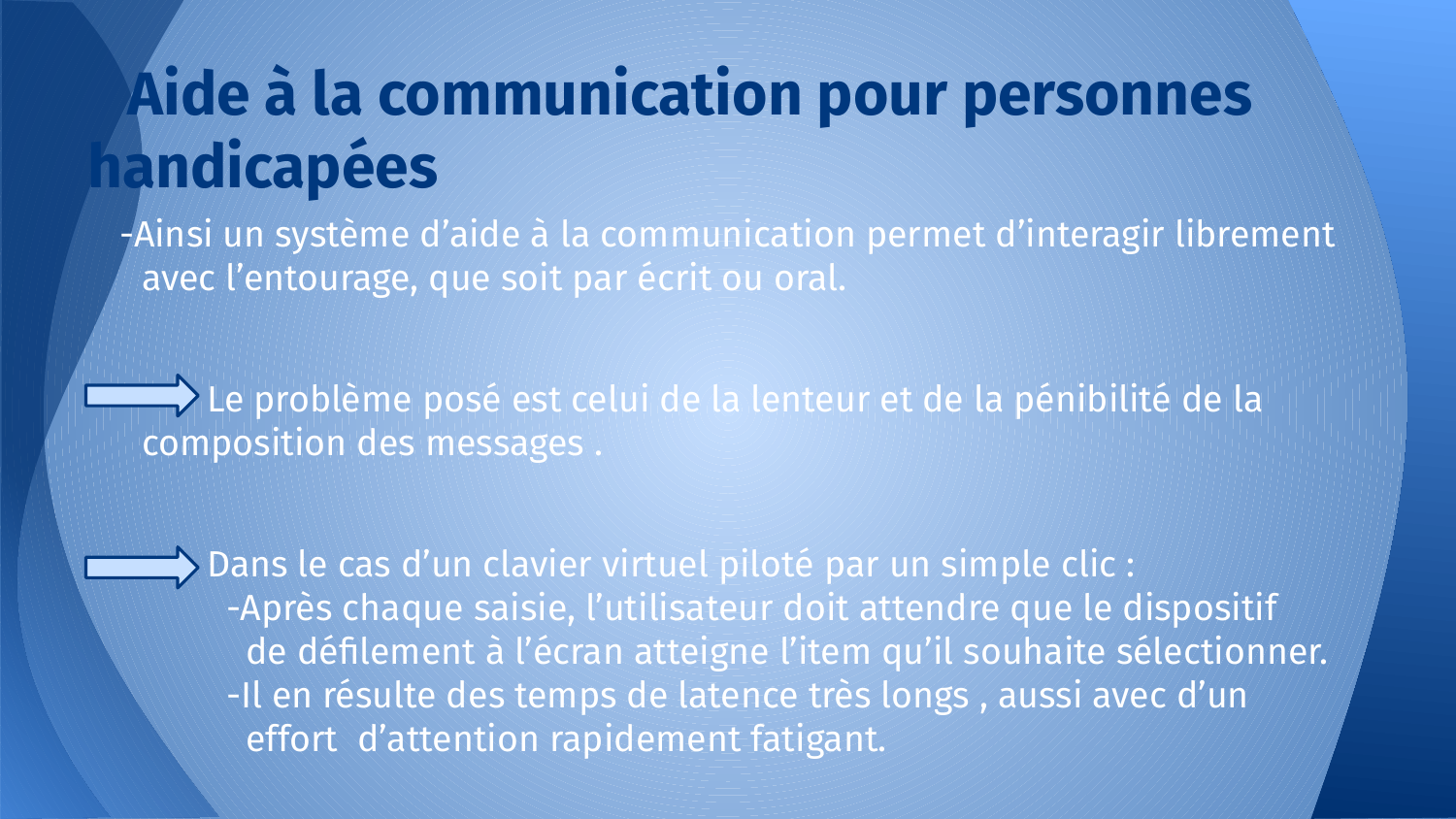

# Aide à la communication pour personnes handicapées
-Ainsi un système d’aide à la communication permet d’interagir librement avec l’entourage, que soit par écrit ou oral.

         Le problème posé est celui de la lenteur et de la pénibilité de la composition des messages .

         Dans le cas d’un clavier virtuel piloté par un simple clic :
           -Après chaque saisie, l’utilisateur doit attendre que le dispositif
             de défilement à l’écran atteigne l’item qu’il souhaite sélectionner.
           -Il en résulte des temps de latence très longs , aussi avec d’un
             effort  d’attention rapidement fatigant.